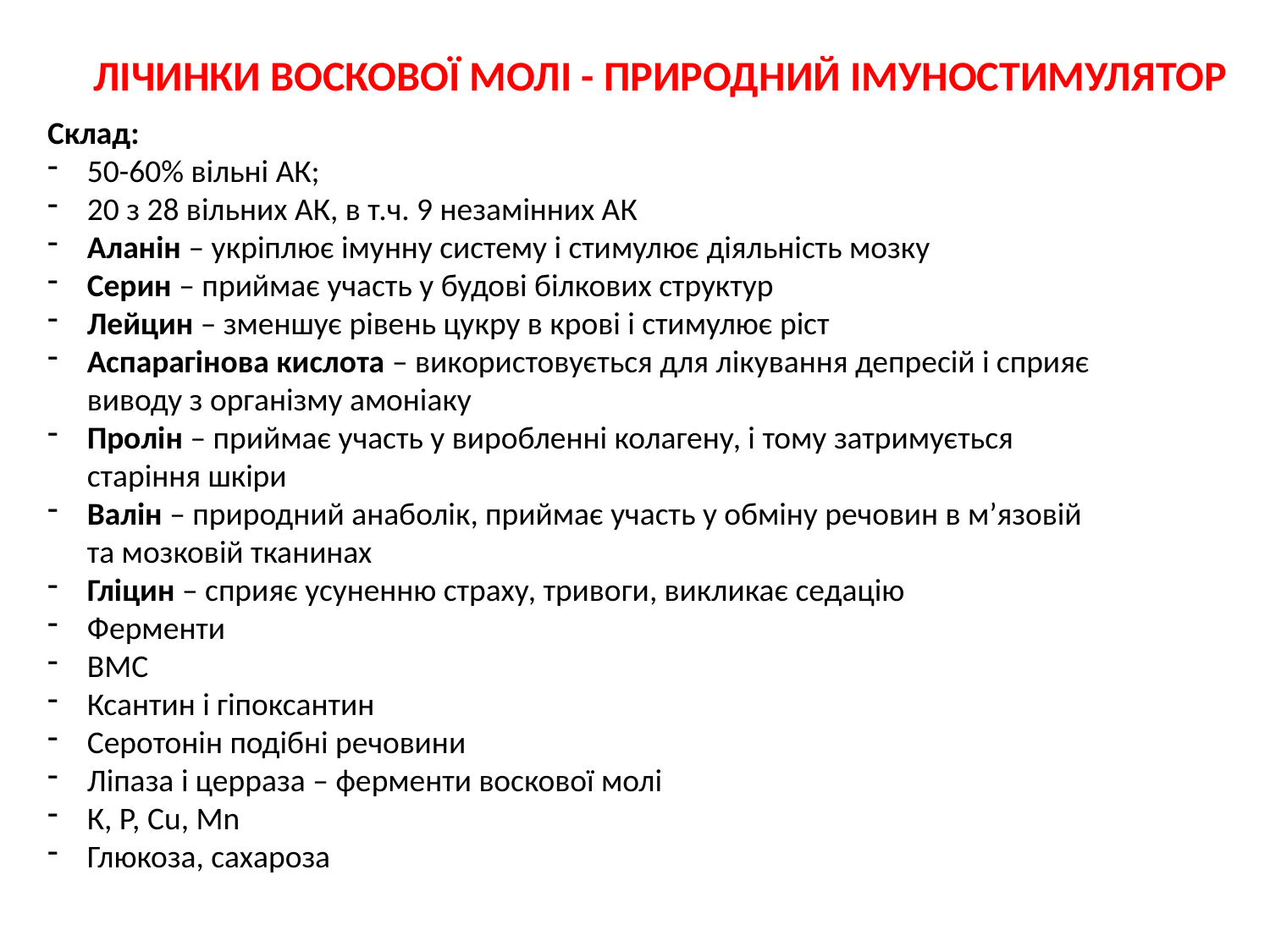

ЛІЧИНКИ ВОСКОВОЇ МОЛІ - ПРИРОДНИЙ ІМУНОСТИМУЛЯТОР
Склад:
50-60% вільні АК;
20 з 28 вільних АК, в т.ч. 9 незамінних АК
Аланін – укріплює імунну систему і стимулює діяльність мозку
Серин – приймає участь у будові білкових структур
Лейцин – зменшує рівень цукру в крові і стимулює ріст
Аспарагінова кислота – використовується для лікування депресій і сприяє виводу з організму амоніаку
Пролін – приймає участь у виробленні колагену, і тому затримується старіння шкіри
Валін – природний анаболік, приймає участь у обміну речовин в м’язовій та мозковій тканинах
Гліцин – сприяє усуненню страху, тривоги, викликає седацію
Ферменти
ВМС
Ксантин і гіпоксантин
Серотонін подібні речовини
Ліпаза і церраза – ферменти воскової молі
К, Р, Сu, Mn
Глюкоза, сахароза